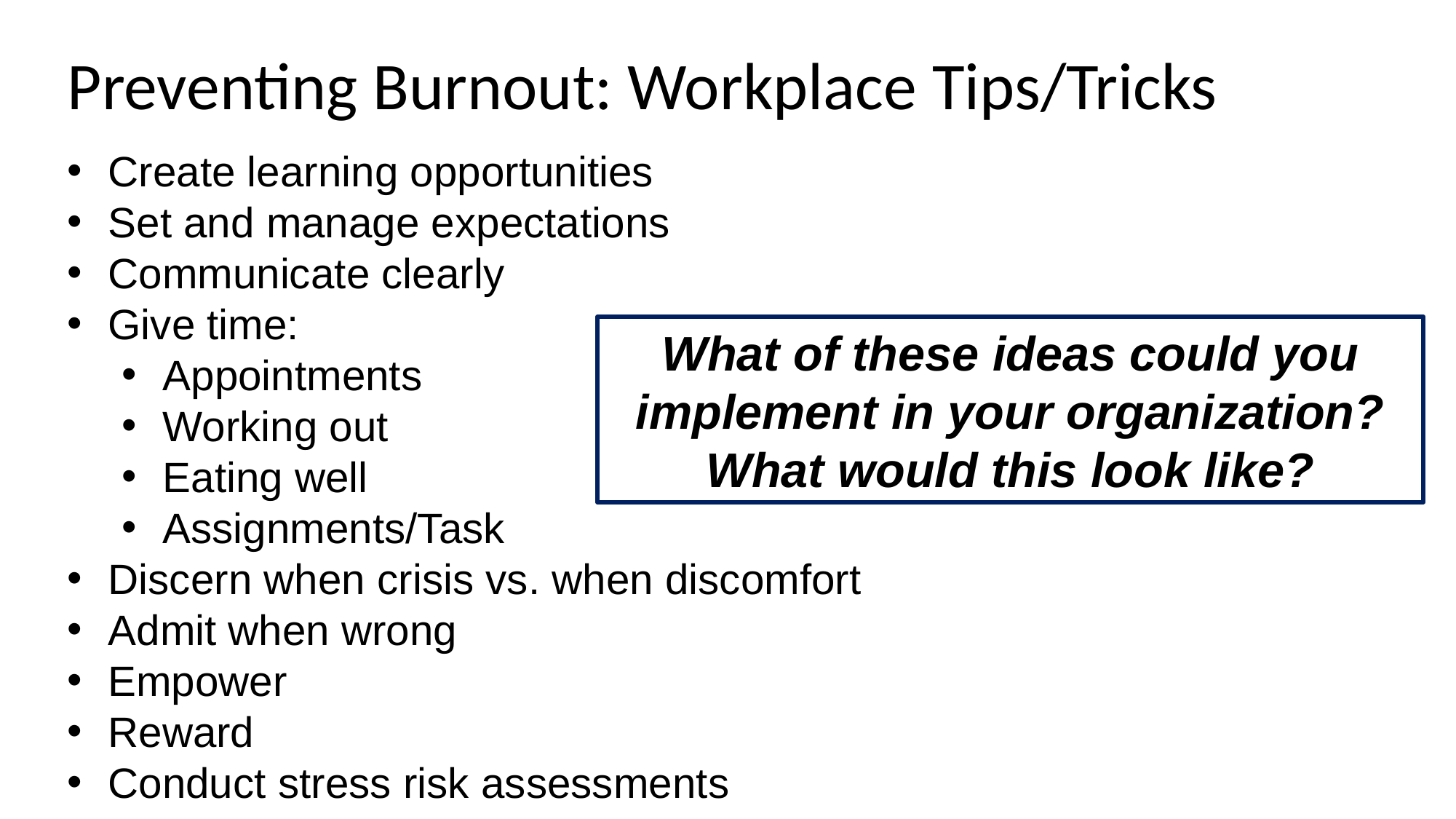

Preventing Burnout: Workplace Tips/Tricks
Create learning opportunities
Set and manage expectations
Communicate clearly
Give time:
Appointments
Working out
Eating well
Assignments/Task
Discern when crisis vs. when discomfort
Admit when wrong
Empower
Reward
Conduct stress risk assessments
What of these ideas could you implement in your organization? What would this look like?